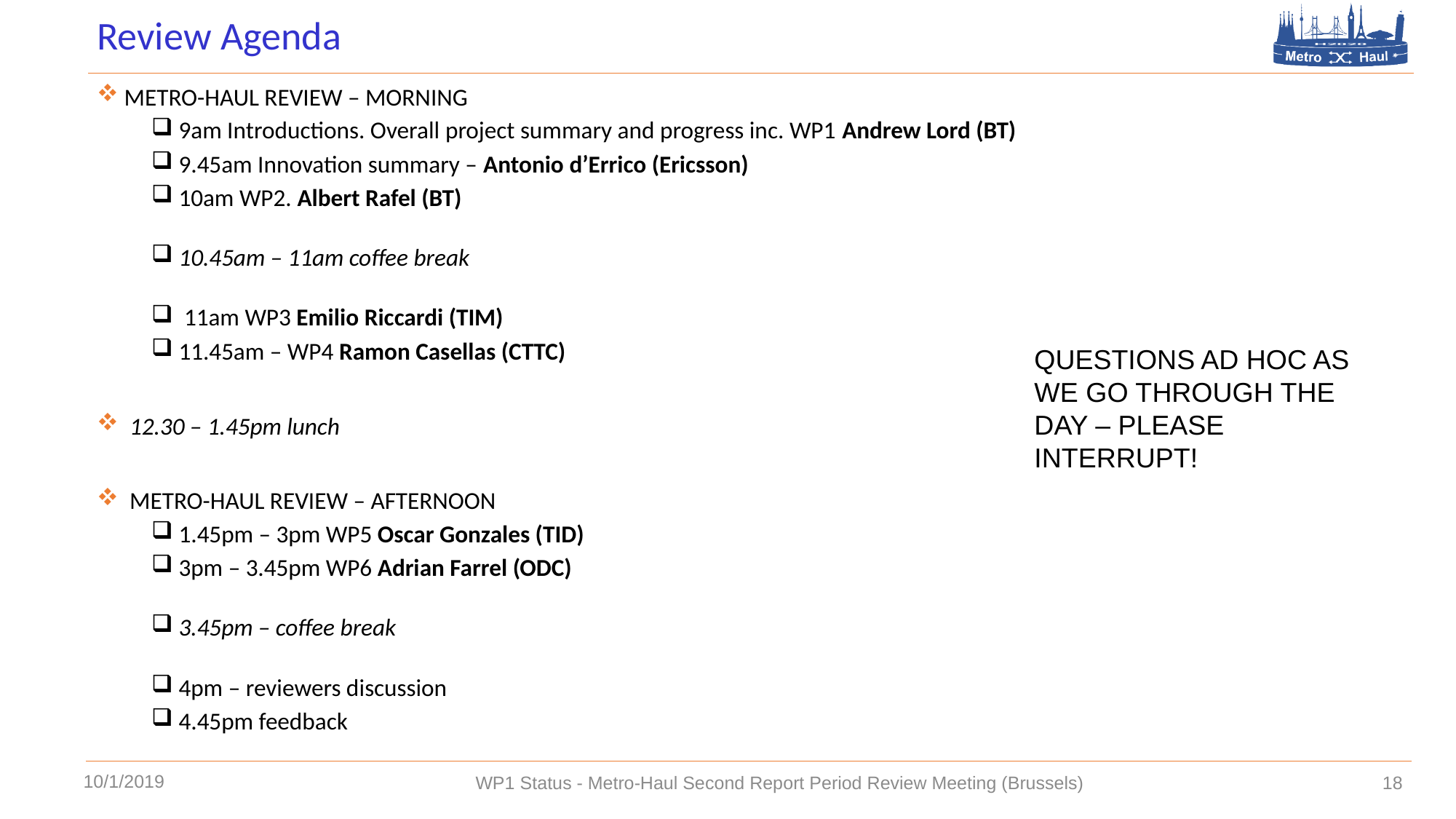

# Review Agenda
METRO-HAUL REVIEW – MORNING
9am Introductions. Overall project summary and progress inc. WP1 Andrew Lord (BT)
9.45am Innovation summary – Antonio d’Errico (Ericsson)
10am WP2. Albert Rafel (BT)
10.45am – 11am coffee break
 11am WP3 Emilio Riccardi (TIM)
11.45am – WP4 Ramon Casellas (CTTC)
 12.30 – 1.45pm lunch
 METRO-HAUL REVIEW – AFTERNOON
1.45pm – 3pm WP5 Oscar Gonzales (TID)
3pm – 3.45pm WP6 Adrian Farrel (ODC)
3.45pm – coffee break
4pm – reviewers discussion
4.45pm feedback

QUESTIONS AD HOC AS WE GO THROUGH THE DAY – PLEASE INTERRUPT!
10/1/2019
WP1 Status - Metro-Haul Second Report Period Review Meeting (Brussels)
18